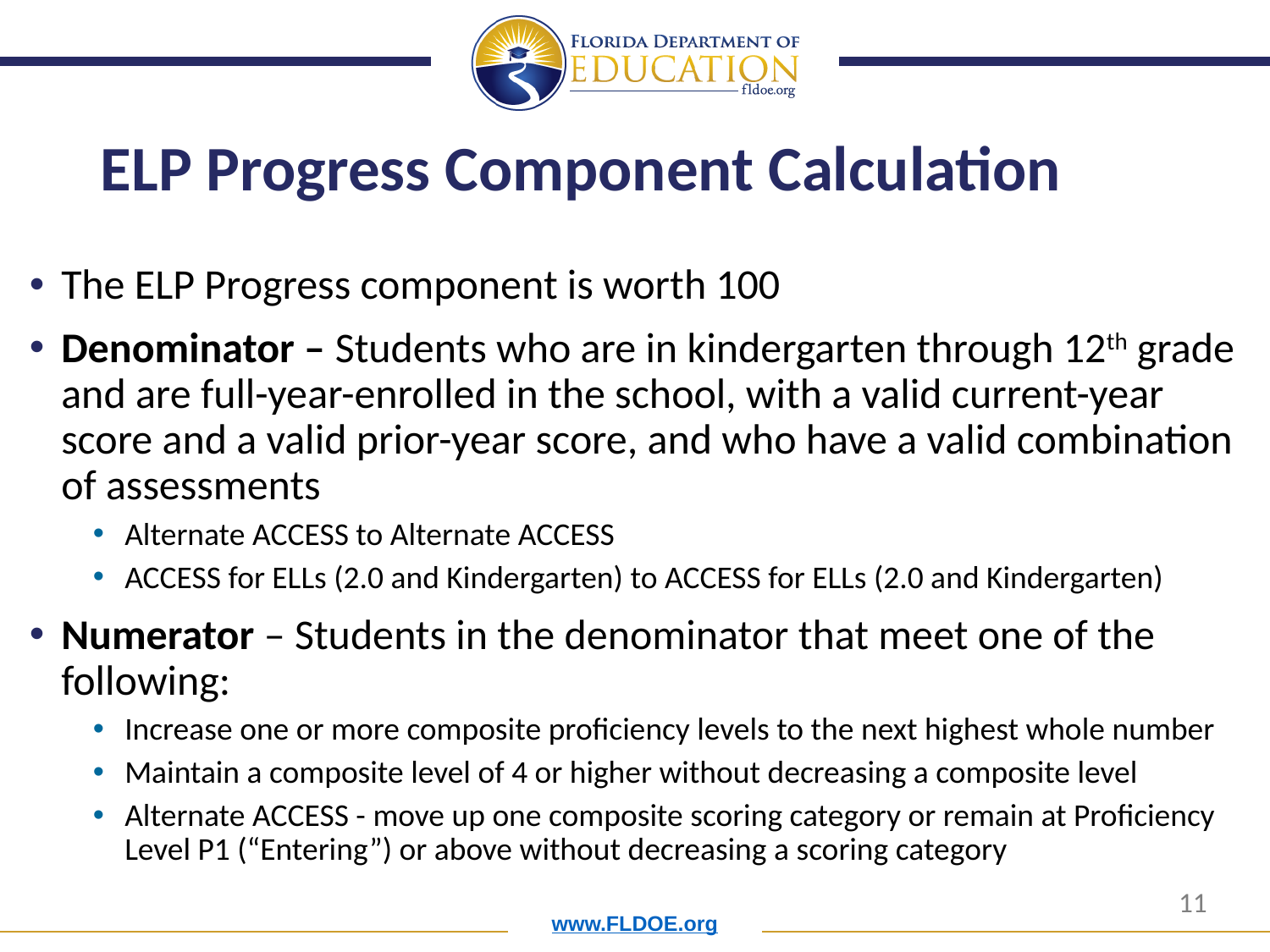

# ELP Progress Component Calculation
The ELP Progress component is worth 100
Denominator – Students who are in kindergarten through 12th grade and are full-year-enrolled in the school, with a valid current-year score and a valid prior-year score, and who have a valid combination of assessments
Alternate ACCESS to Alternate ACCESS
ACCESS for ELLs (2.0 and Kindergarten) to ACCESS for ELLs (2.0 and Kindergarten)
Numerator – Students in the denominator that meet one of the following:
Increase one or more composite proficiency levels to the next highest whole number
Maintain a composite level of 4 or higher without decreasing a composite level
Alternate ACCESS - move up one composite scoring category or remain at Proficiency Level P1 (“Entering”) or above without decreasing a scoring category